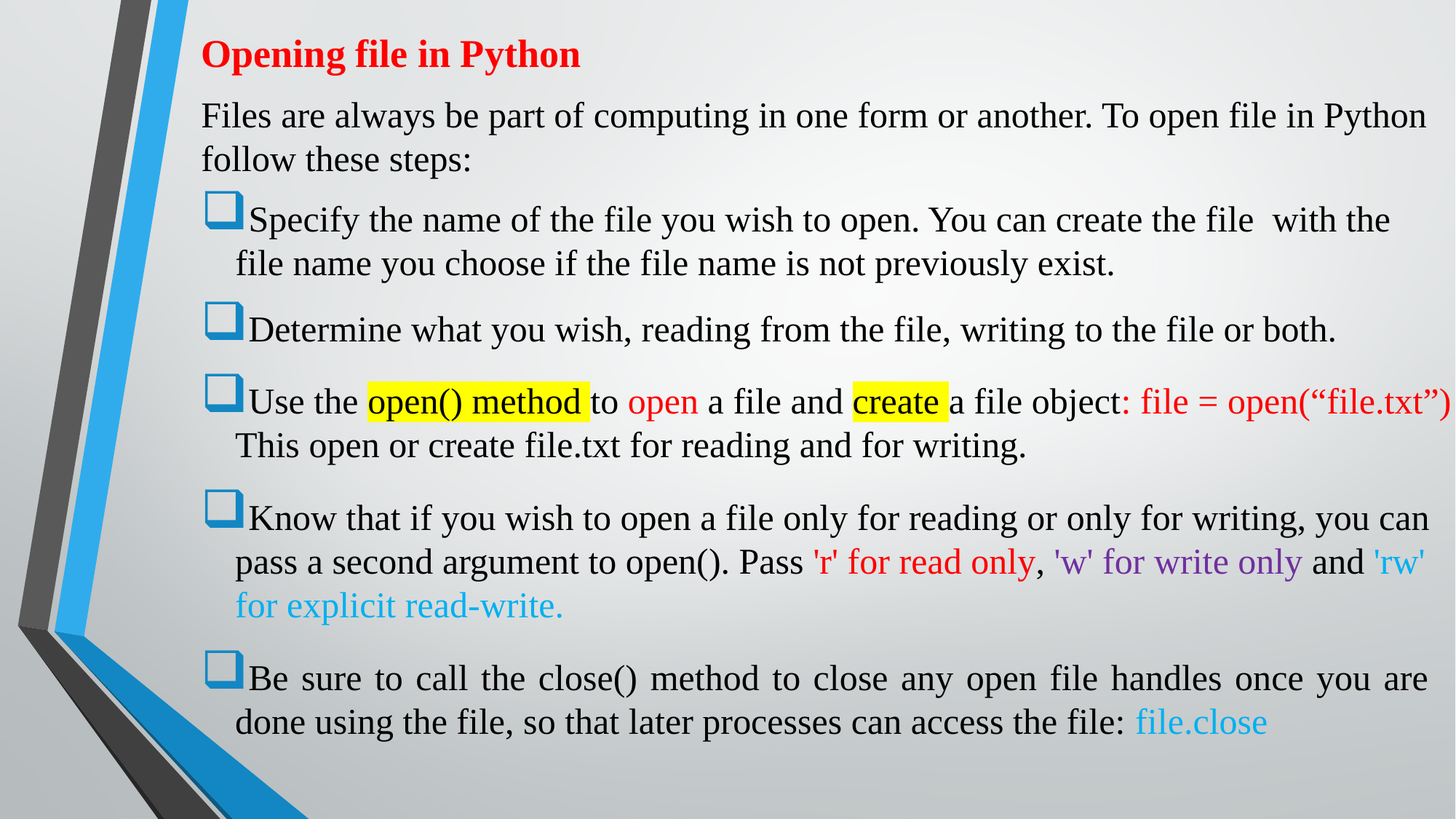

Opening file in Python
Files are always be part of computing in one form or another. To open file in Python follow these steps:
Specify the name of the file you wish to open. You can create the file  with the file name you choose if the file name is not previously exist.
Determine what you wish, reading from the file, writing to the file or both.
Use the open() method to open a file and create a file object: file = open(“file.txt”) This open or create file.txt for reading and for writing.
Know that if you wish to open a file only for reading or only for writing, you can pass a second argument to open(). Pass 'r' for read only, 'w' for write only and 'rw' for explicit read-write.
Be sure to call the close() method to close any open file handles once you are done using the file, so that later processes can access the file: file.close